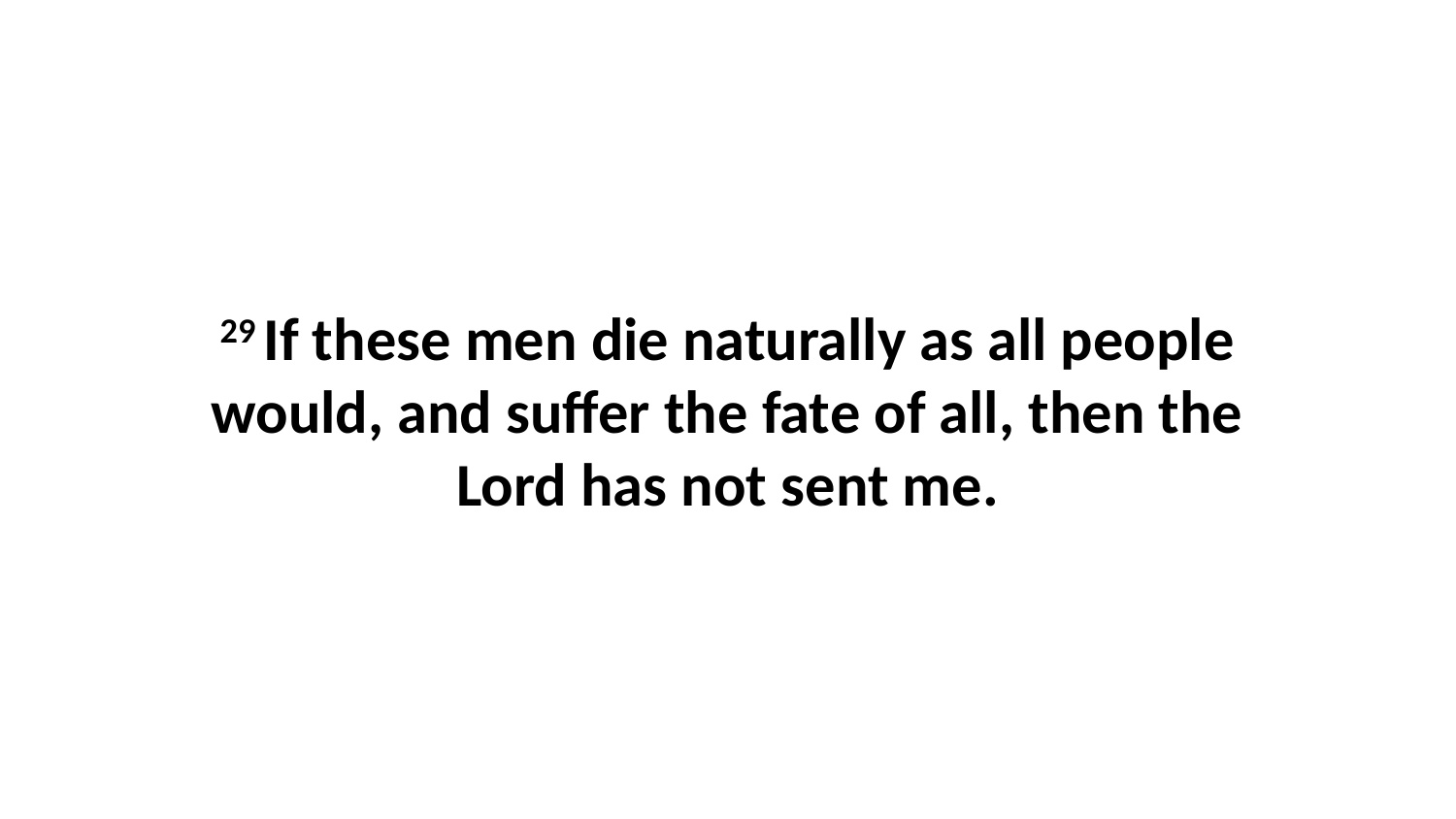

29 If these men die naturally as all people would, and suffer the fate of all, then the Lord has not sent me.